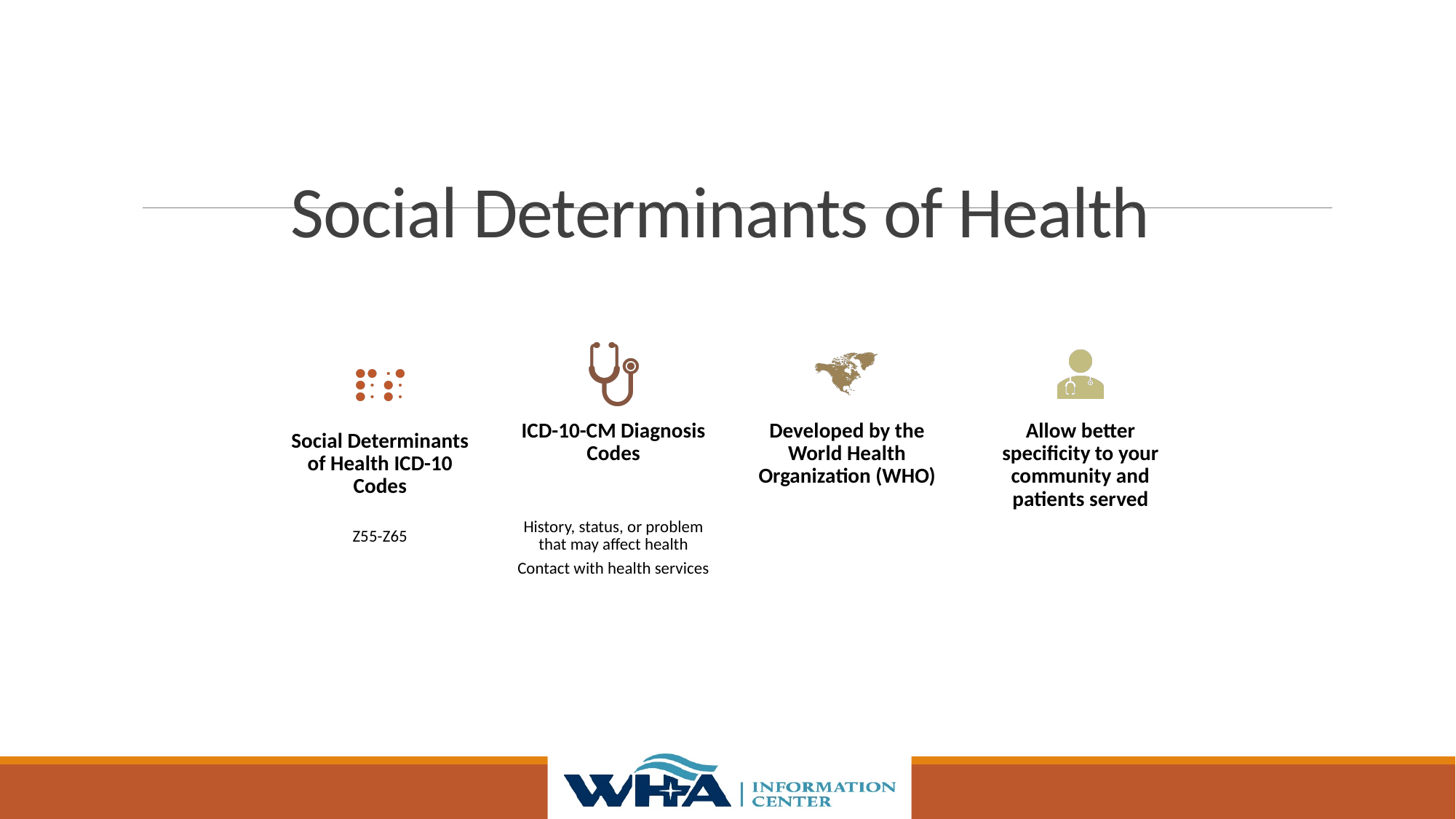

# Social Determinants of Health
Social Determinants of Health ICD-10 Codes
Z55-Z65
ICD-10-CM Diagnosis Codes
History, status, or problem that may affect health
Contact with health services
Developed by the World Health Organization (WHO)
Allow better specificity to your community and patients served
www.wha.org
13